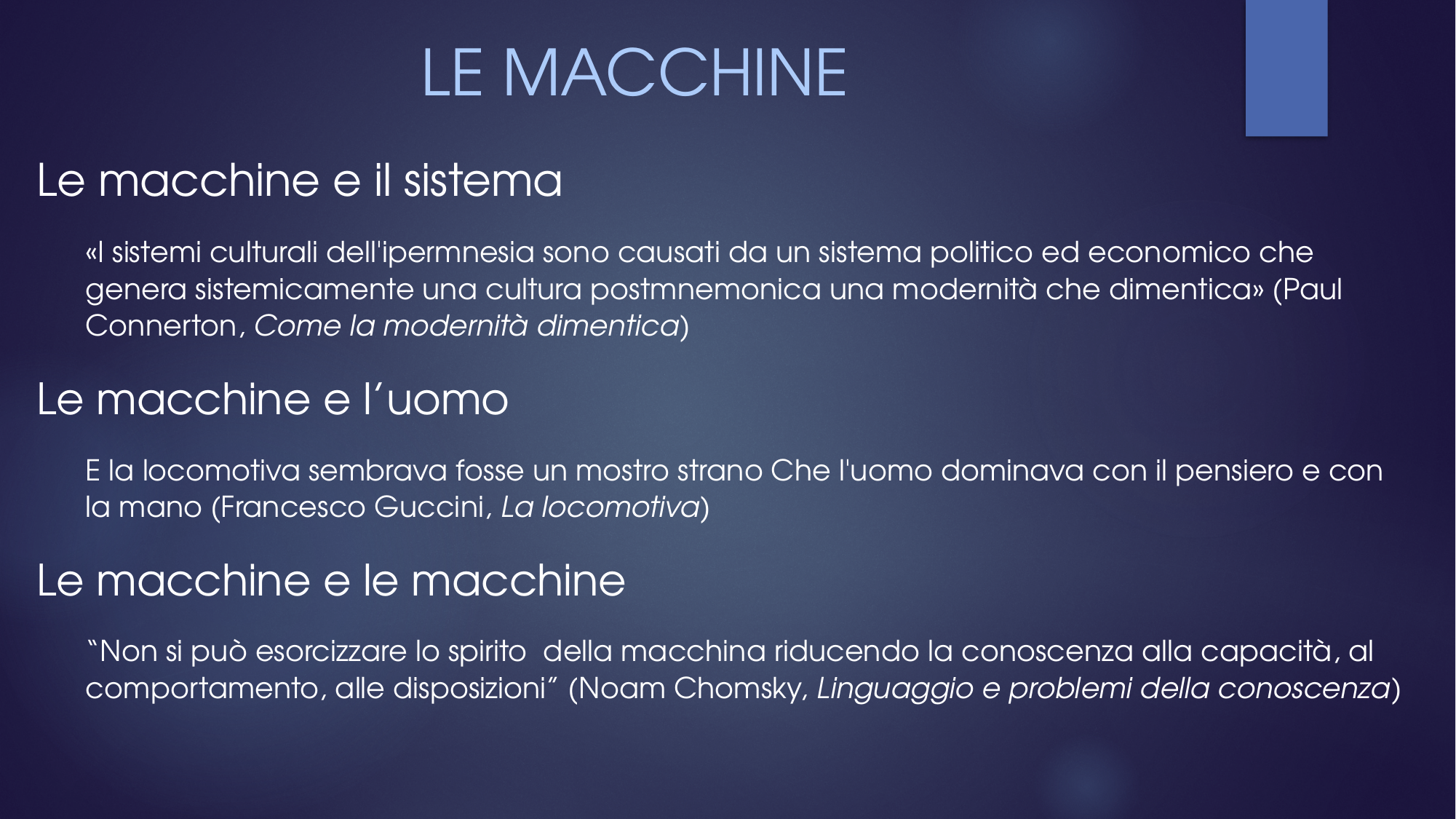

# LE MACCHINE
Le macchine e il sistema
«I sistemi culturali dell'ipermnesia sono causati da un sistema politico ed economico che genera sistemicamente una cultura postmnemonica una modernità che dimentica» (Paul Connerton, Come la modernità dimentica)
Le macchine e l’uomo
E la locomotiva sembrava fosse un mostro strano Che l'uomo dominava con il pensiero e con la mano (Francesco Guccini, La locomotiva)
Le macchine e le macchine
“Non si può esorcizzare lo spirito  della macchina riducendo la conoscenza alla capacità, al comportamento, alle disposizioni” (Noam Chomsky, Linguaggio e problemi della conoscenza)